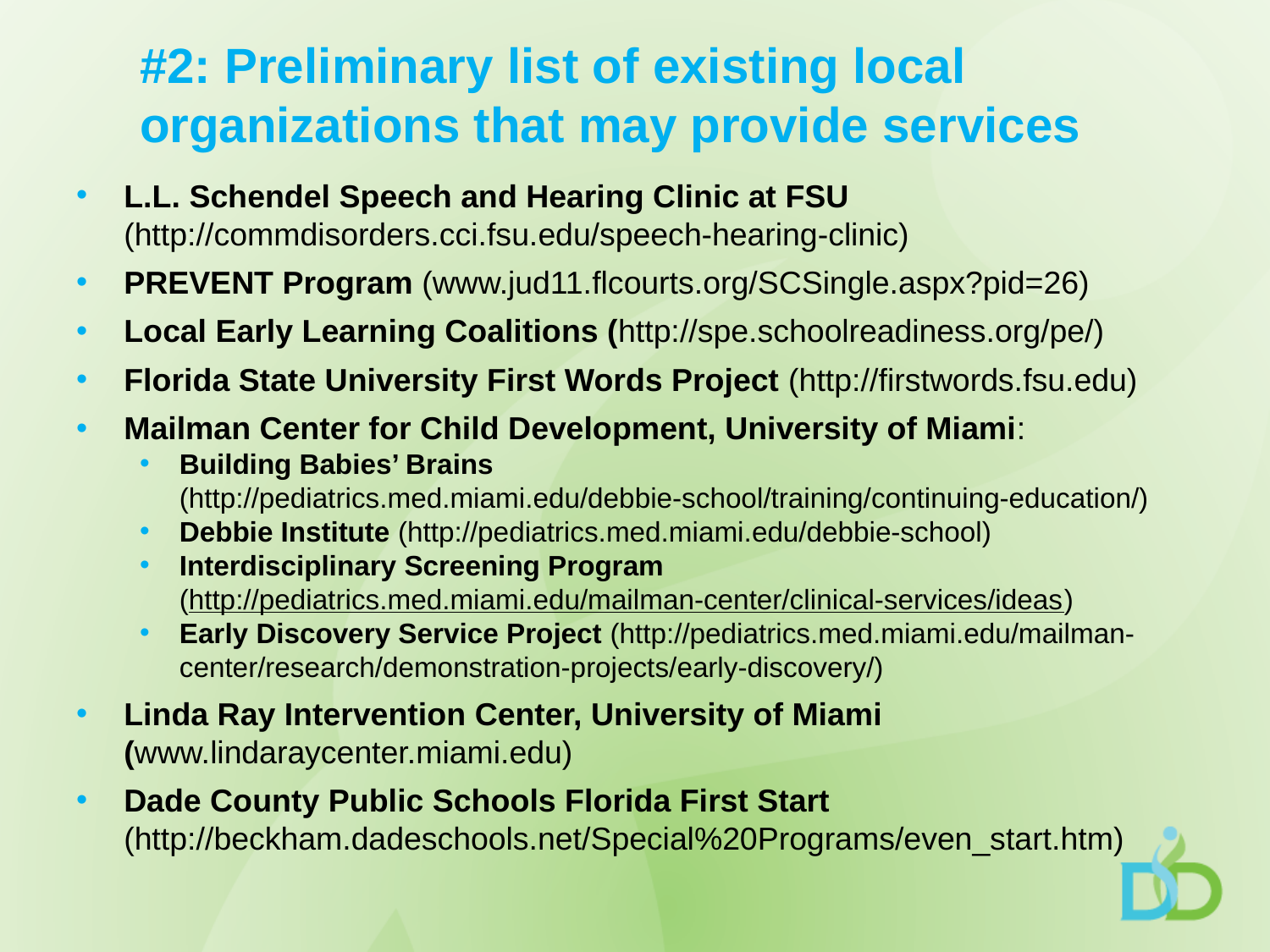

# #2: Preliminary list of existing local organizations that may provide services
L.L. Schendel Speech and Hearing Clinic at FSU (http://commdisorders.cci.fsu.edu/speech-hearing-clinic)
PREVENT Program (www.jud11.flcourts.org/SCSingle.aspx?pid=26)
Local Early Learning Coalitions (http://spe.schoolreadiness.org/pe/)
Florida State University First Words Project (http://firstwords.fsu.edu)
Mailman Center for Child Development, University of Miami:
Building Babies’ Brains (http://pediatrics.med.miami.edu/debbie-school/training/continuing-education/)
Debbie Institute (http://pediatrics.med.miami.edu/debbie-school)
Interdisciplinary Screening Program (http://pediatrics.med.miami.edu/mailman-center/clinical-services/ideas)
Early Discovery Service Project (http://pediatrics.med.miami.edu/mailman-center/research/demonstration-projects/early-discovery/)
Linda Ray Intervention Center, University of Miami (www.lindaraycenter.miami.edu)
Dade County Public Schools Florida First Start (http://beckham.dadeschools.net/Special%20Programs/even_start.htm)